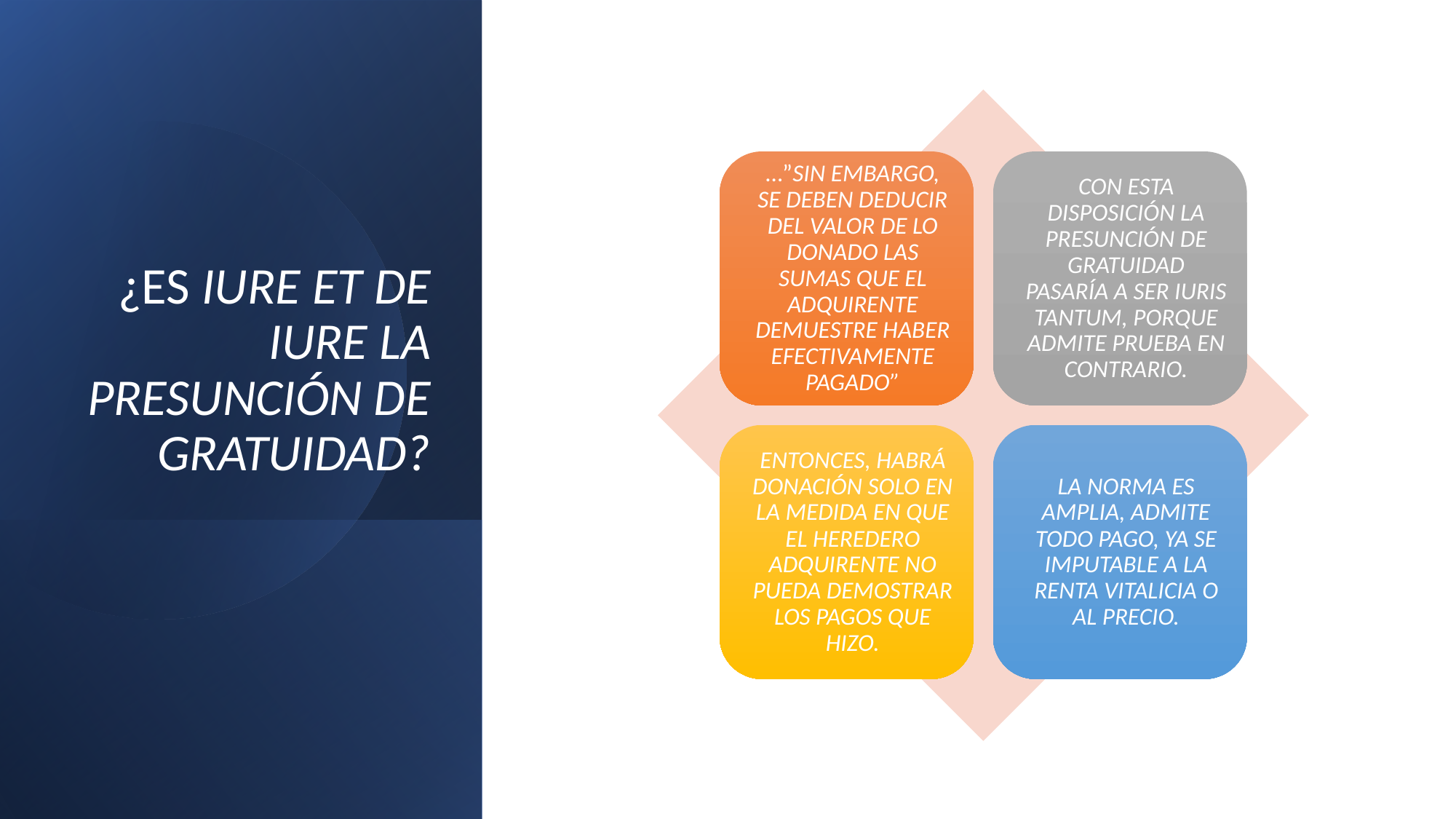

…”SIN EMBARGO, SE DEBEN DEDUCIR DEL VALOR DE LO DONADO LAS SUMAS QUE EL ADQUIRENTE DEMUESTRE HABER EFECTIVAMENTE PAGADO”
CON ESTA DISPOSICIÓN LA PRESUNCIÓN DE GRATUIDAD PASARÍA A SER IURIS TANTUM, PORQUE ADMITE PRUEBA EN CONTRARIO.
ENTONCES, HABRÁ DONACIÓN SOLO EN LA MEDIDA EN QUE EL HEREDERO ADQUIRENTE NO PUEDA DEMOSTRAR LOS PAGOS QUE HIZO.
LA NORMA ES AMPLIA, ADMITE TODO PAGO, YA SE IMPUTABLE A LA RENTA VITALICIA O AL PRECIO.

# ¿ES IURE ET DE IURE LA PRESUNCIÓN DE GRATUIDAD?